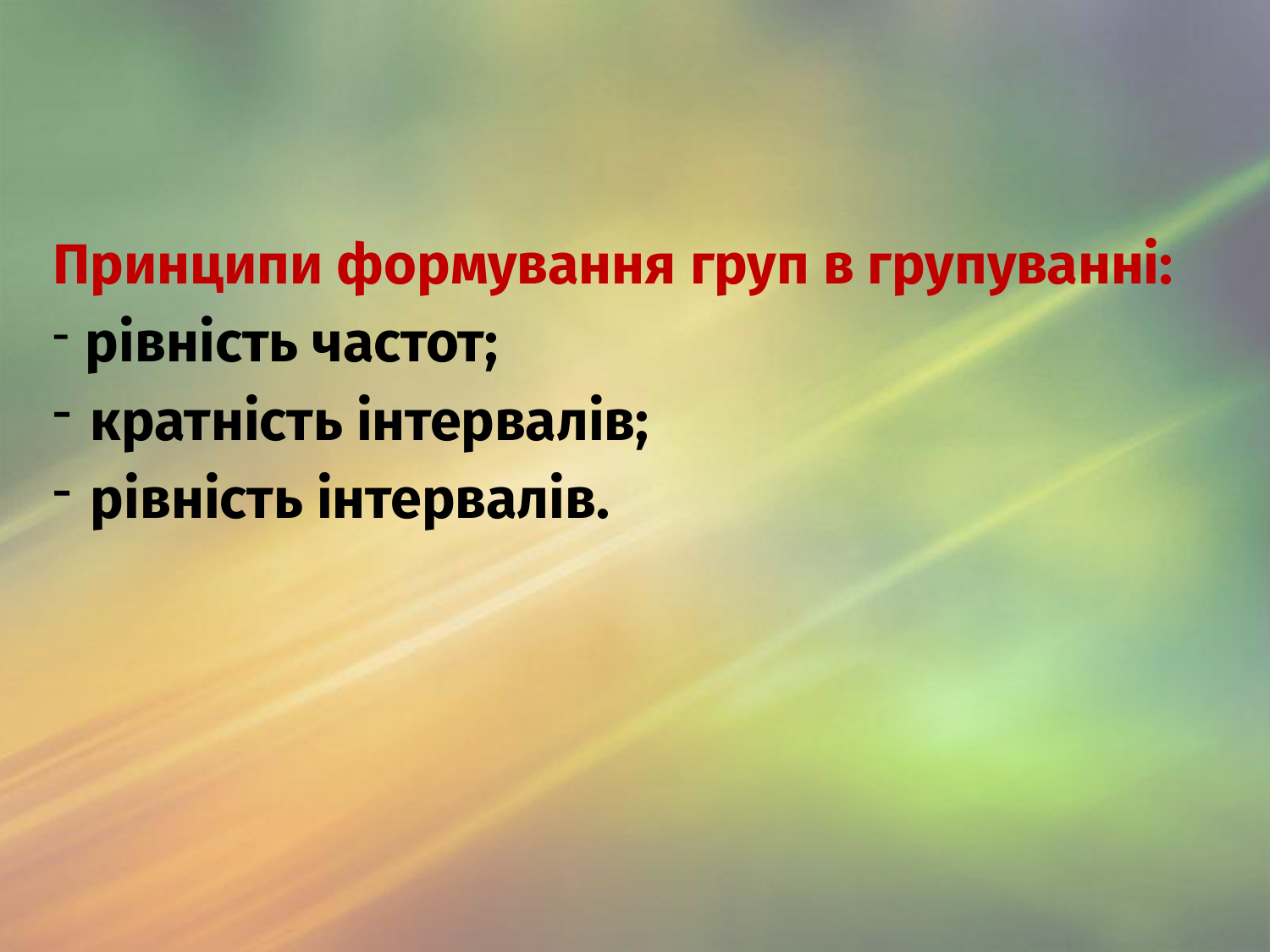

Принципи формування груп в групуванні:
рівність частот;
кратність інтервалів;
рівність інтервалів.